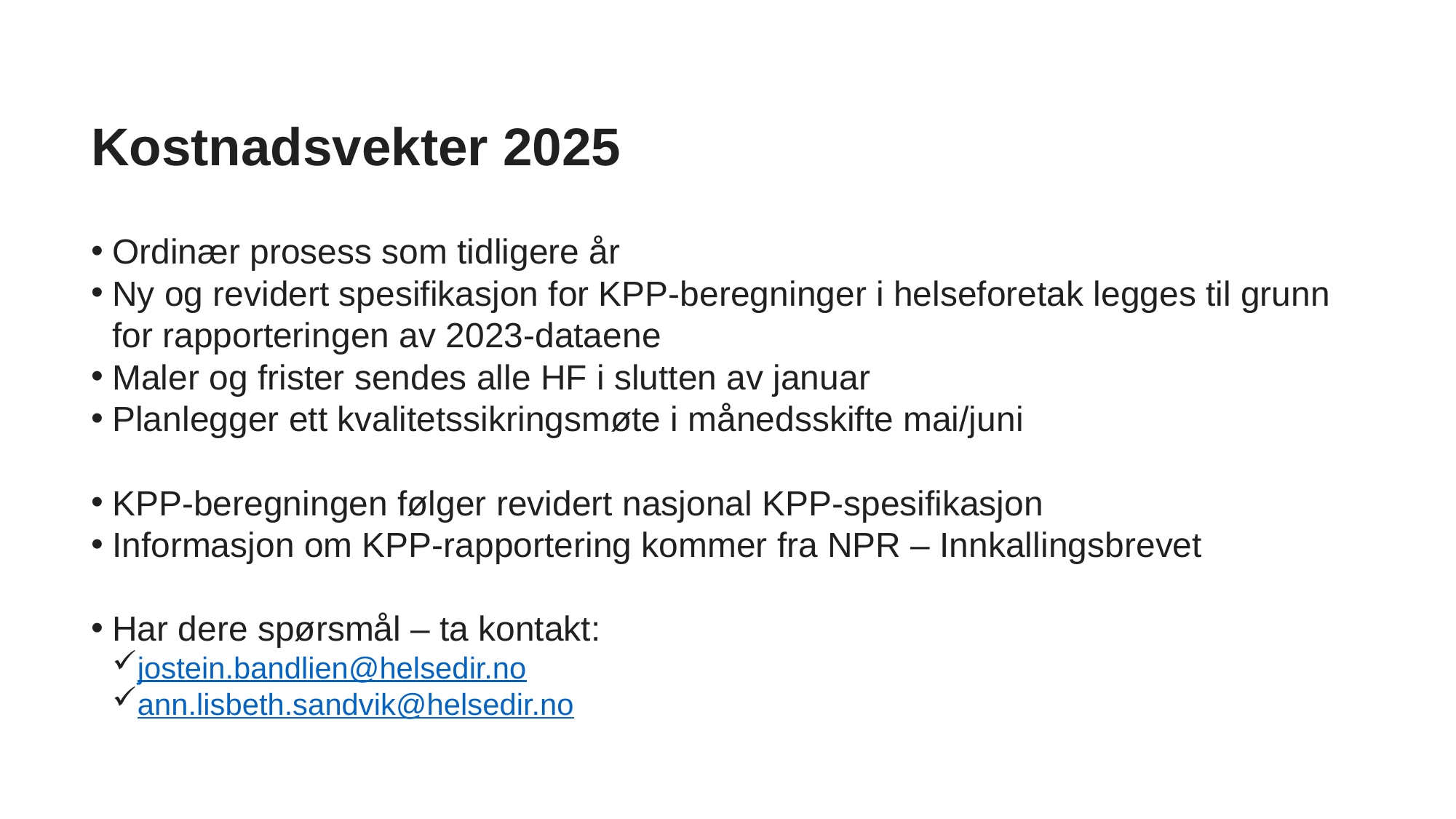

# Kostnadsvekter 2025
Ordinær prosess som tidligere år
Ny og revidert spesifikasjon for KPP-beregninger i helseforetak legges til grunn for rapporteringen av 2023-dataene
Maler og frister sendes alle HF i slutten av januar
Planlegger ett kvalitetssikringsmøte i månedsskifte mai/juni

KPP-beregningen følger revidert nasjonal KPP-spesifikasjon
Informasjon om KPP-rapportering kommer fra NPR – Innkallingsbrevet

Har dere spørsmål – ta kontakt:
jostein.bandlien@helsedir.no
ann.lisbeth.sandvik@helsedir.no